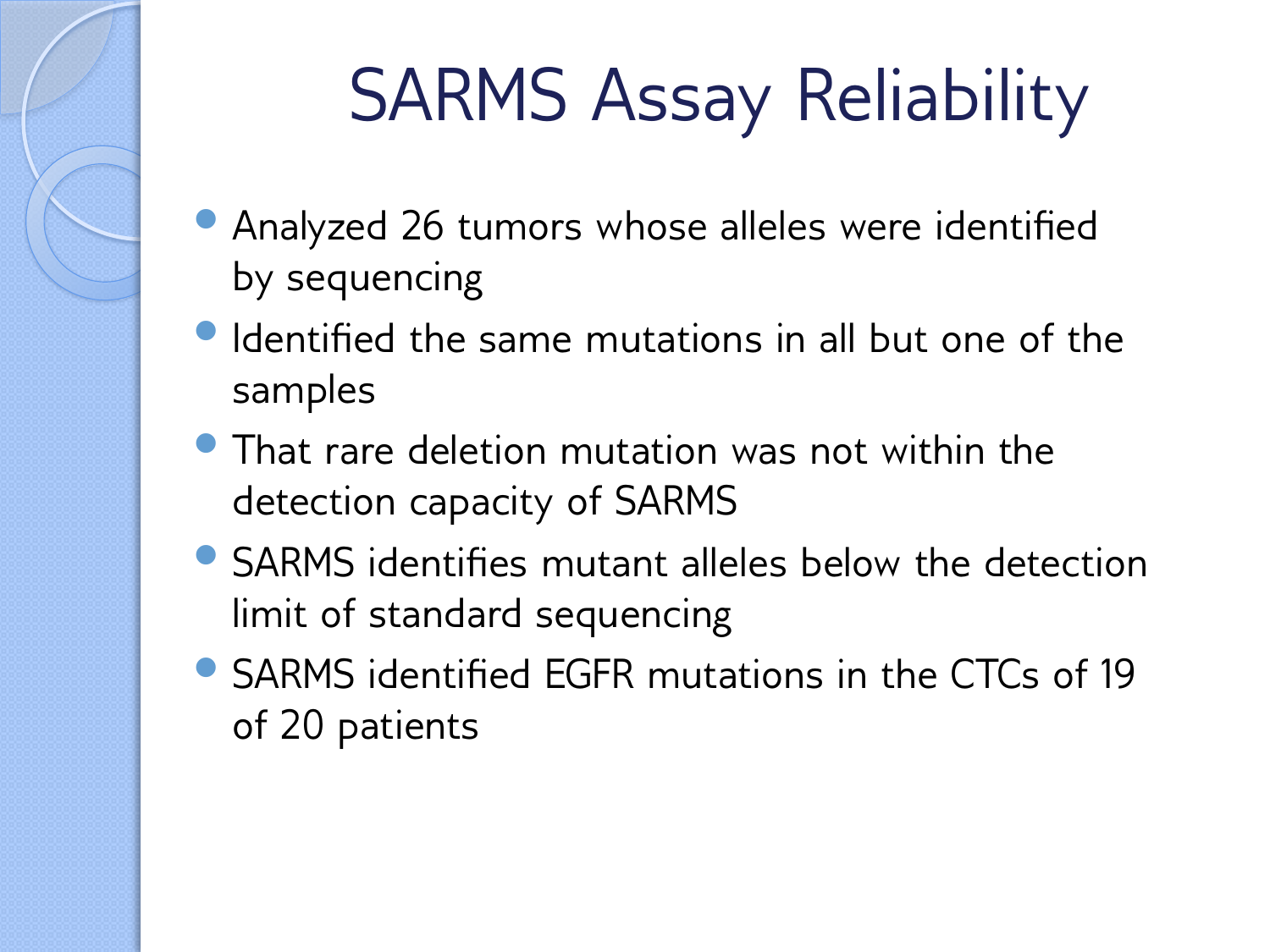

# SARMS Assay Reliability
Analyzed 26 tumors whose alleles were identified by sequencing
Identified the same mutations in all but one of the samples
That rare deletion mutation was not within the detection capacity of SARMS
SARMS identifies mutant alleles below the detection limit of standard sequencing
SARMS identified EGFR mutations in the CTCs of 19 of 20 patients